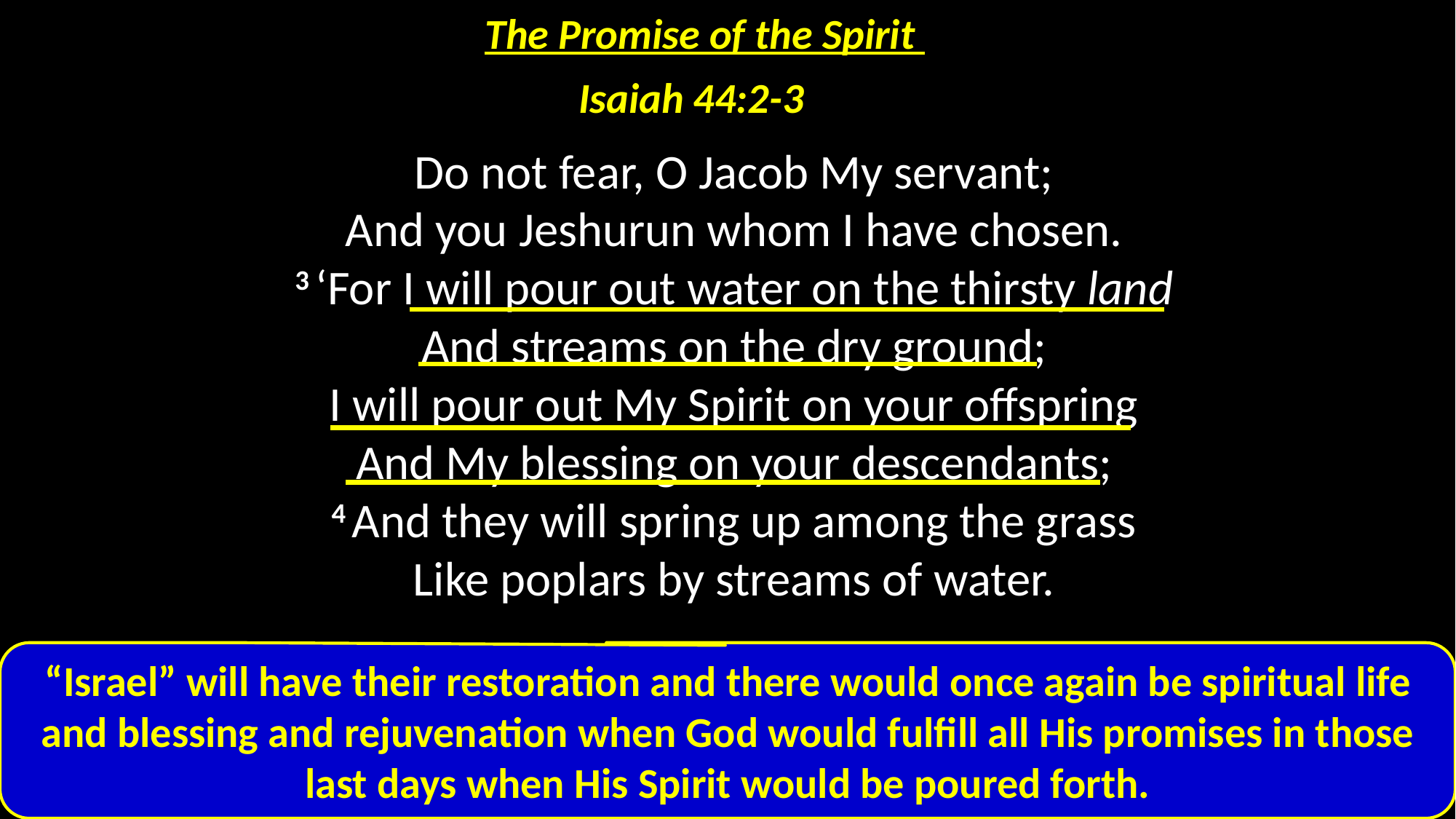

The Promise of the Spirit
Isaiah 44:2-3
Do not fear, O Jacob My servant;
And you Jeshurun whom I have chosen.
3 ‘For I will pour out water on the thirsty land
And streams on the dry ground;
I will pour out My Spirit on your offspring
And My blessing on your descendants;
4 And they will spring up among the grass
Like poplars by streams of water.
“Israel” will have their restoration and there would once again be spiritual life and blessing and rejuvenation when God would fulfill all His promises in those last days when His Spirit would be poured forth.
41